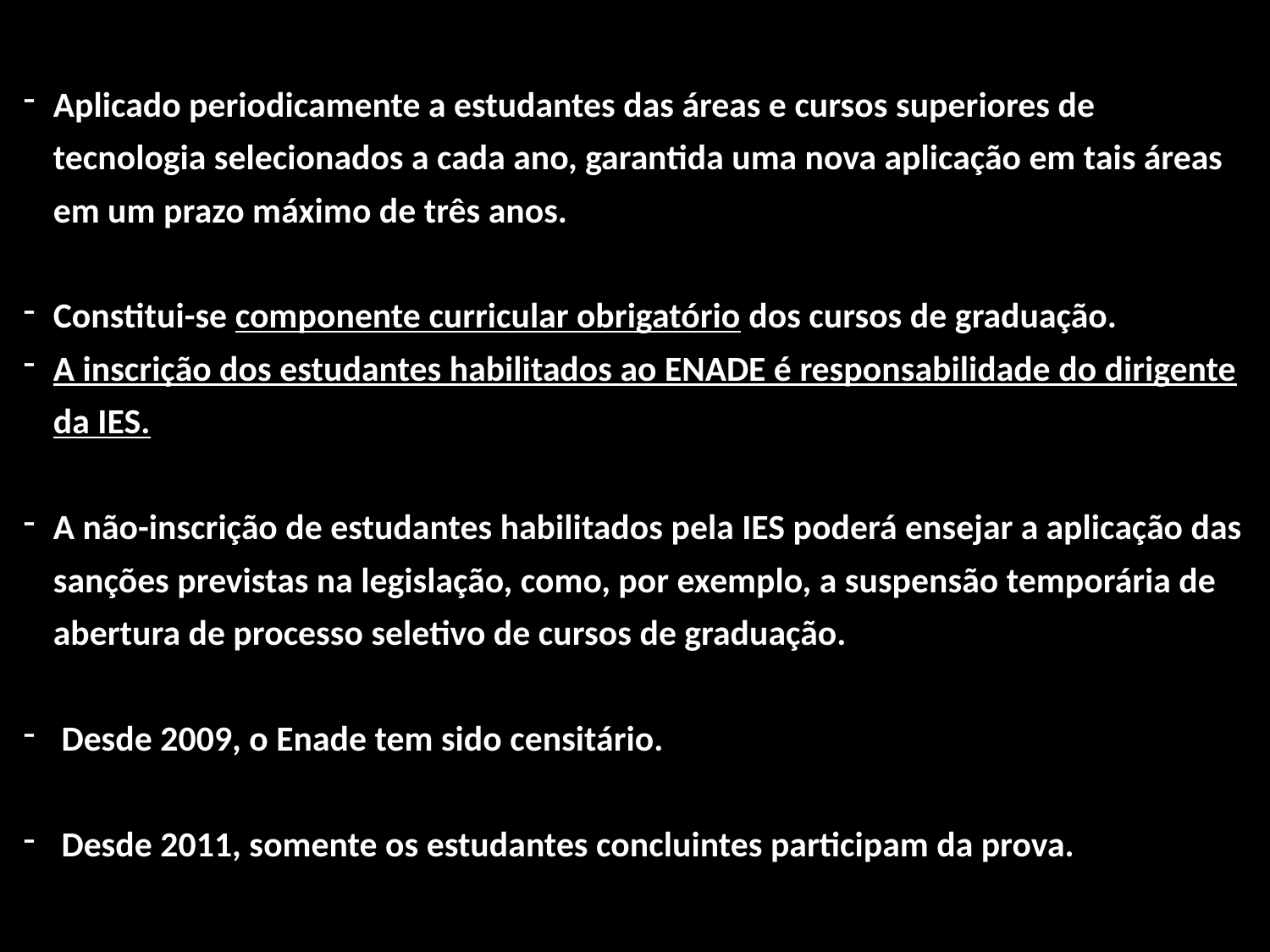

Aplicado periodicamente a estudantes das áreas e cursos superiores de tecnologia selecionados a cada ano, garantida uma nova aplicação em tais áreas em um prazo máximo de três anos.

Constitui-se componente curricular obrigatório dos cursos de graduação.
A inscrição dos estudantes habilitados ao ENADE é responsabilidade do dirigente da IES.

A não-inscrição de estudantes habilitados pela IES poderá ensejar a aplicação das sanções previstas na legislação, como, por exemplo, a suspensão temporária de abertura de processo seletivo de cursos de graduação.

 Desde 2009, o Enade tem sido censitário.

 Desde 2011, somente os estudantes concluintes participam da prova.